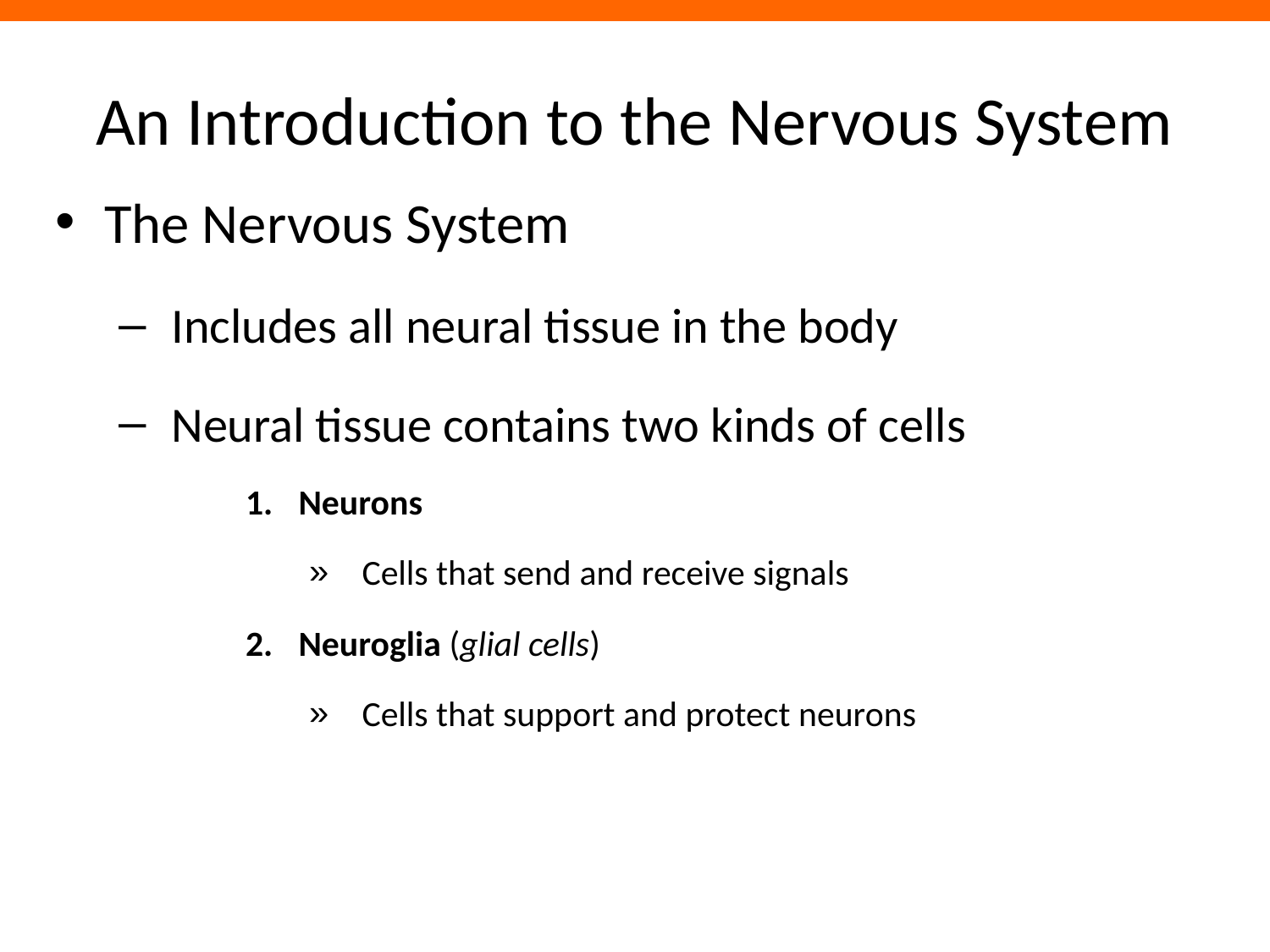

# An Introduction to the Nervous System
The Nervous System
Includes all neural tissue in the body
Neural tissue contains two kinds of cells
Neurons
Cells that send and receive signals
Neuroglia (glial cells)
Cells that support and protect neurons